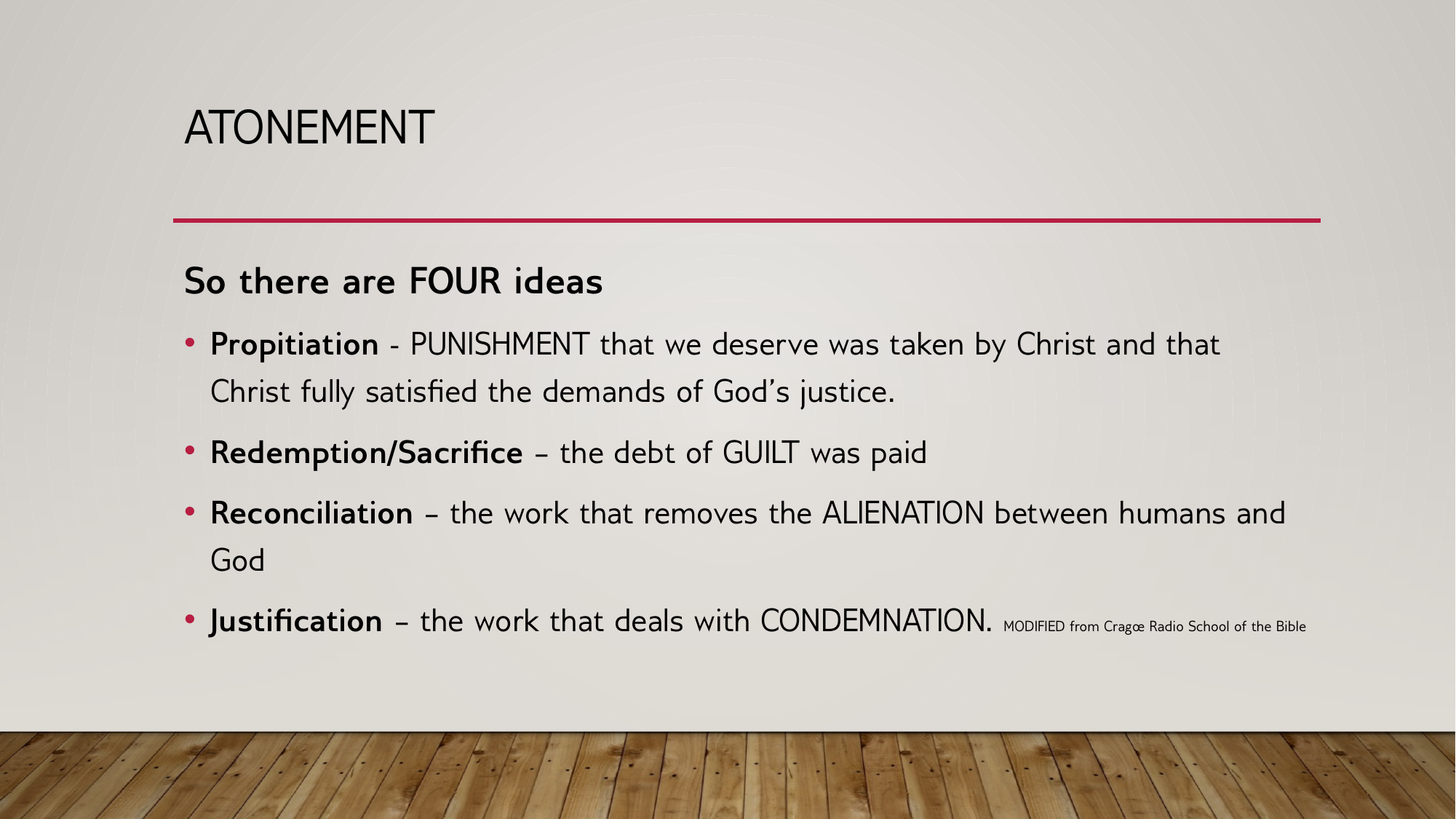

# Atonement
So there are FOUR ideas
Propitiation - PUNISHMENT that we deserve was taken by Christ and that Christ fully satisfied the demands of God’s justice.
Redemption/Sacrifice – the debt of GUILT was paid
Reconciliation – the work that removes the ALIENATION between humans and God
Justification – the work that deals with CONDEMNATION. MODIFIED from Cragoe Radio School of the Bible